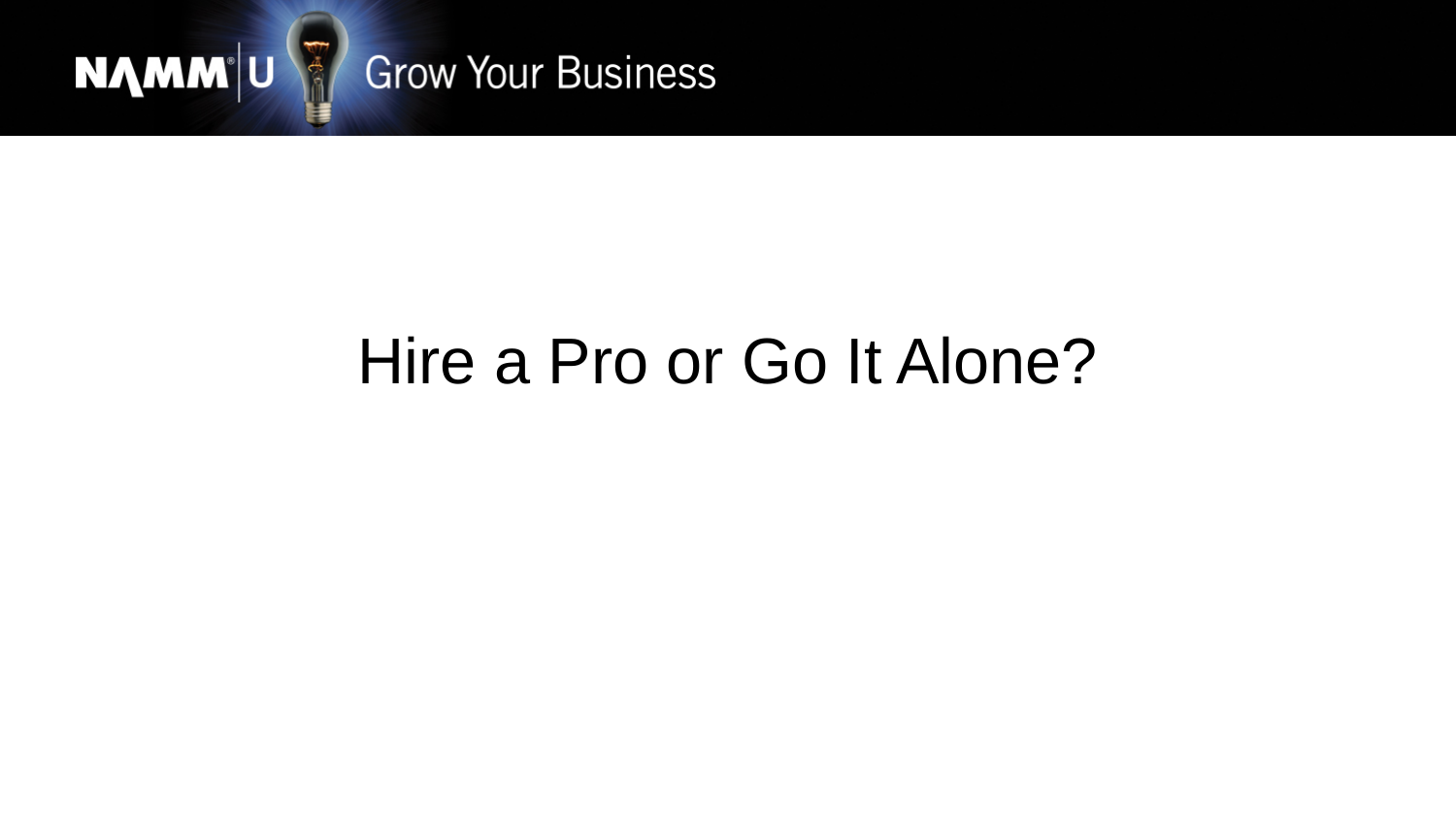

Hire a Pro or Go It Alone?